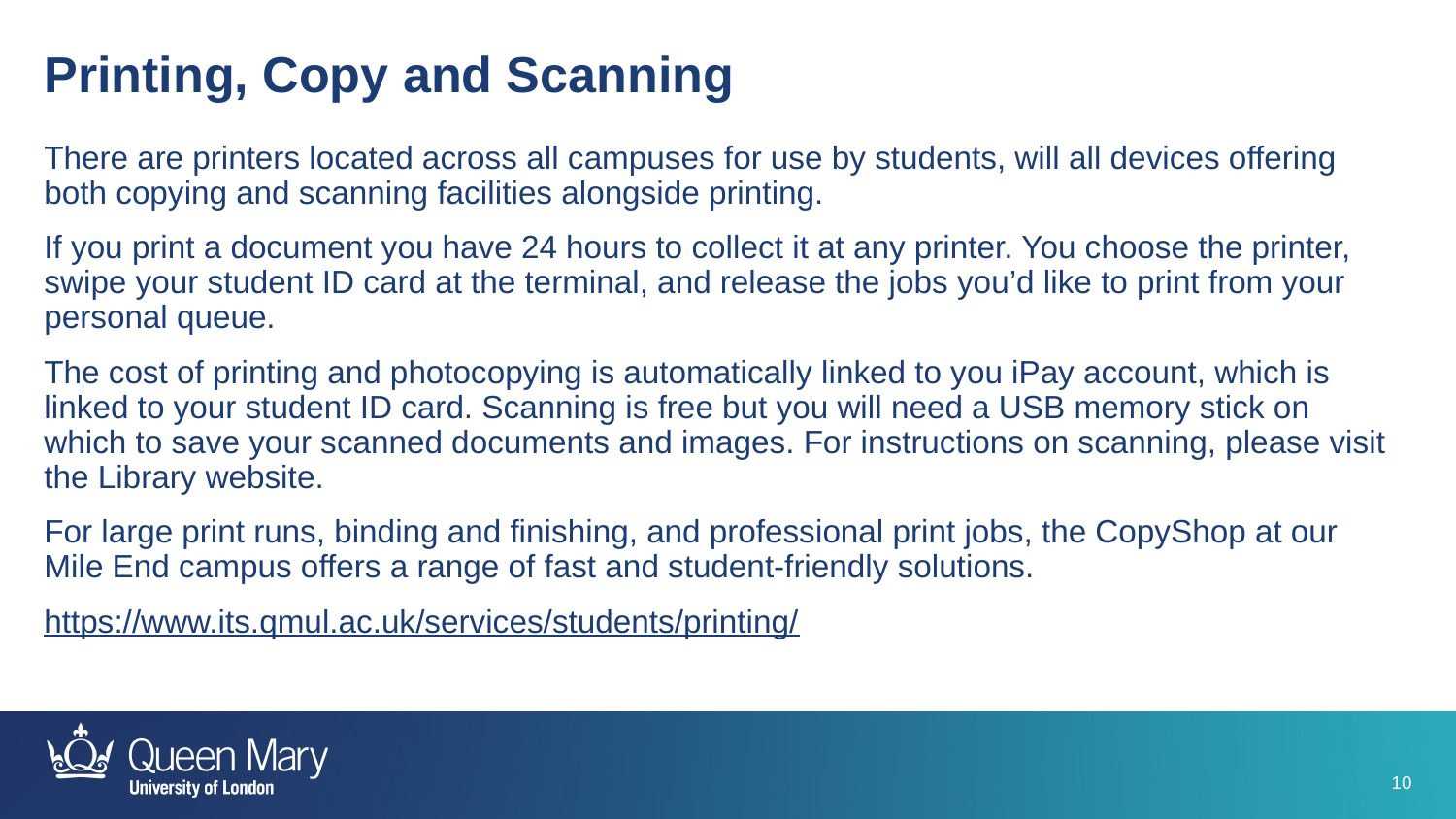

Printing, Copy and Scanning
There are printers located across all campuses for use by students, will all devices offering both copying and scanning facilities alongside printing.
If you print a document you have 24 hours to collect it at any printer. You choose the printer, swipe your student ID card at the terminal, and release the jobs you’d like to print from your personal queue.
The cost of printing and photocopying is automatically linked to you iPay account, which is linked to your student ID card. Scanning is free but you will need a USB memory stick on which to save your scanned documents and images. For instructions on scanning, please visit the Library website.
For large print runs, binding and finishing, and professional print jobs, the CopyShop at our Mile End campus offers a range of fast and student-friendly solutions.
https://www.its.qmul.ac.uk/services/students/printing/